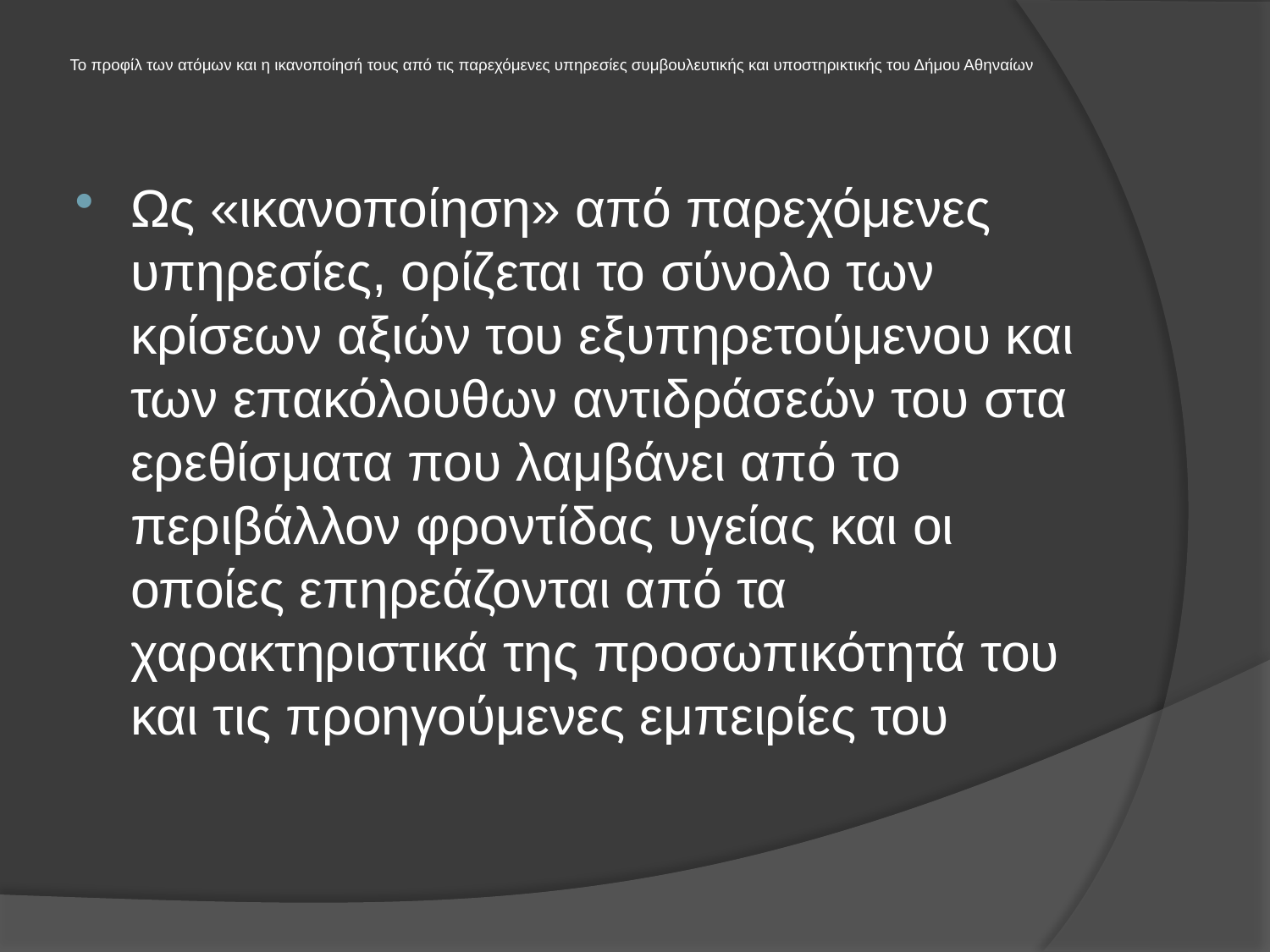

# Το προφίλ των ατόμων και η ικανοποίησή τους από τις παρεχόμενες υπηρεσίες συμβουλευτικής και υποστηρικτικής του Δήμου Αθηναίων
Ως «ικανοποίηση» από παρεχόμενες υπηρεσίες, ορίζεται το σύνολο των κρίσεων αξιών του εξυπηρετούμενου και των επακόλουθων αντιδράσεών του στα ερεθίσματα που λαμβάνει από το περιβάλλον φροντίδας υγείας και οι οποίες επηρεάζονται από τα χαρακτηριστικά της προσωπικότητά του και τις προηγούμενες εμπειρίες του